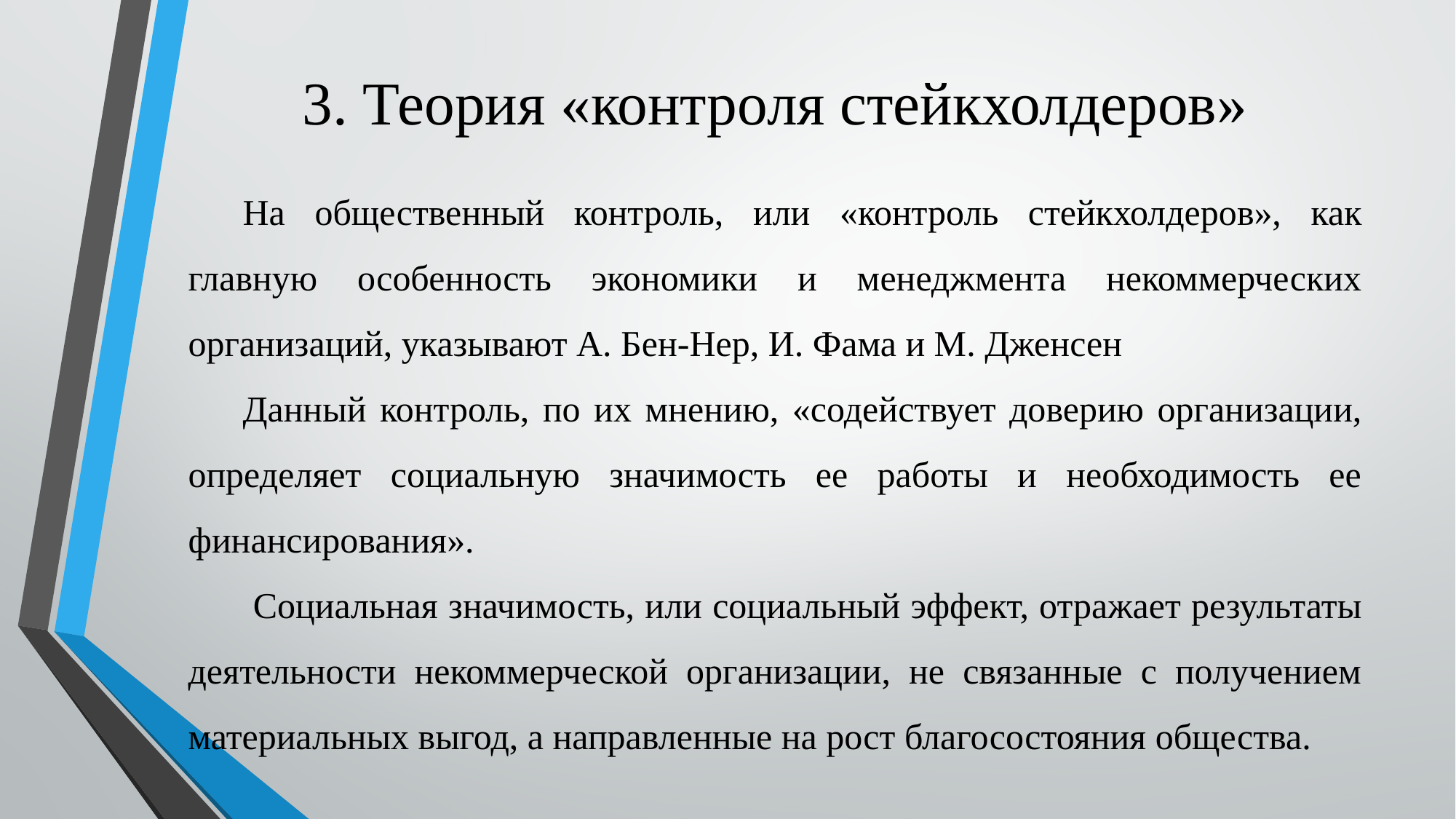

# 3. Теория «контроля стейкхолдеров»
На общественный контроль, или «контроль стейкхолдеров», как главную особенность экономики и менеджмента некоммерческих организаций, указывают А. Бен-Нер, И. Фама и М. Дженсен
Данный контроль, по их мнению, «содействует доверию организации, определяет социальную значимость ее работы и необходимость ее финансирования».
 Социальная значимость, или социальный эффект, отражает результаты деятельности некоммерческой организации, не связанные с получением материальных выгод, а направленные на рост благосостояния общества.